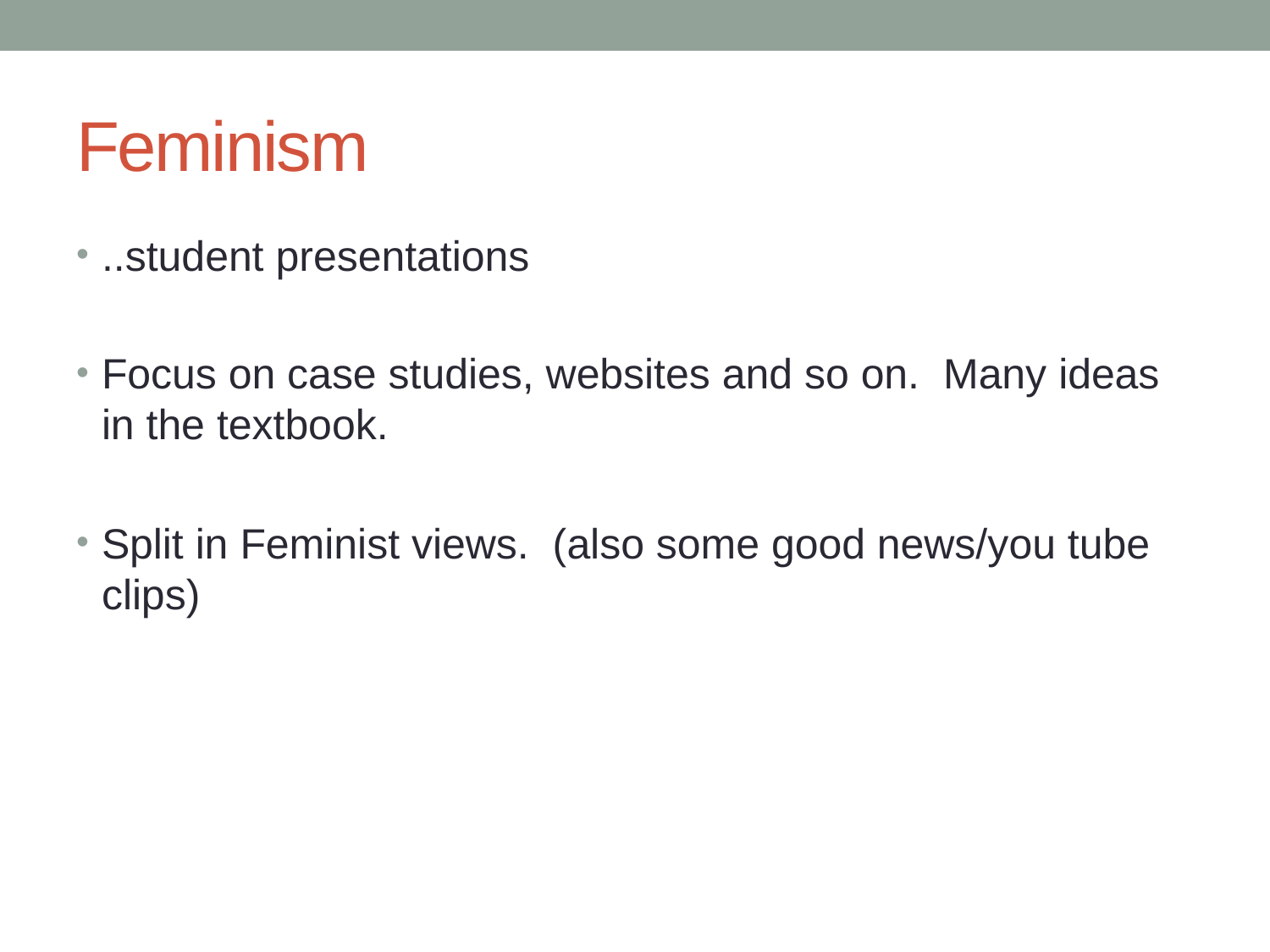

# Feminism
..student presentations

Focus on case studies, websites and so on.  Many ideas in the textbook.

Split in Feminist views.  (also some good news/you tube clips)